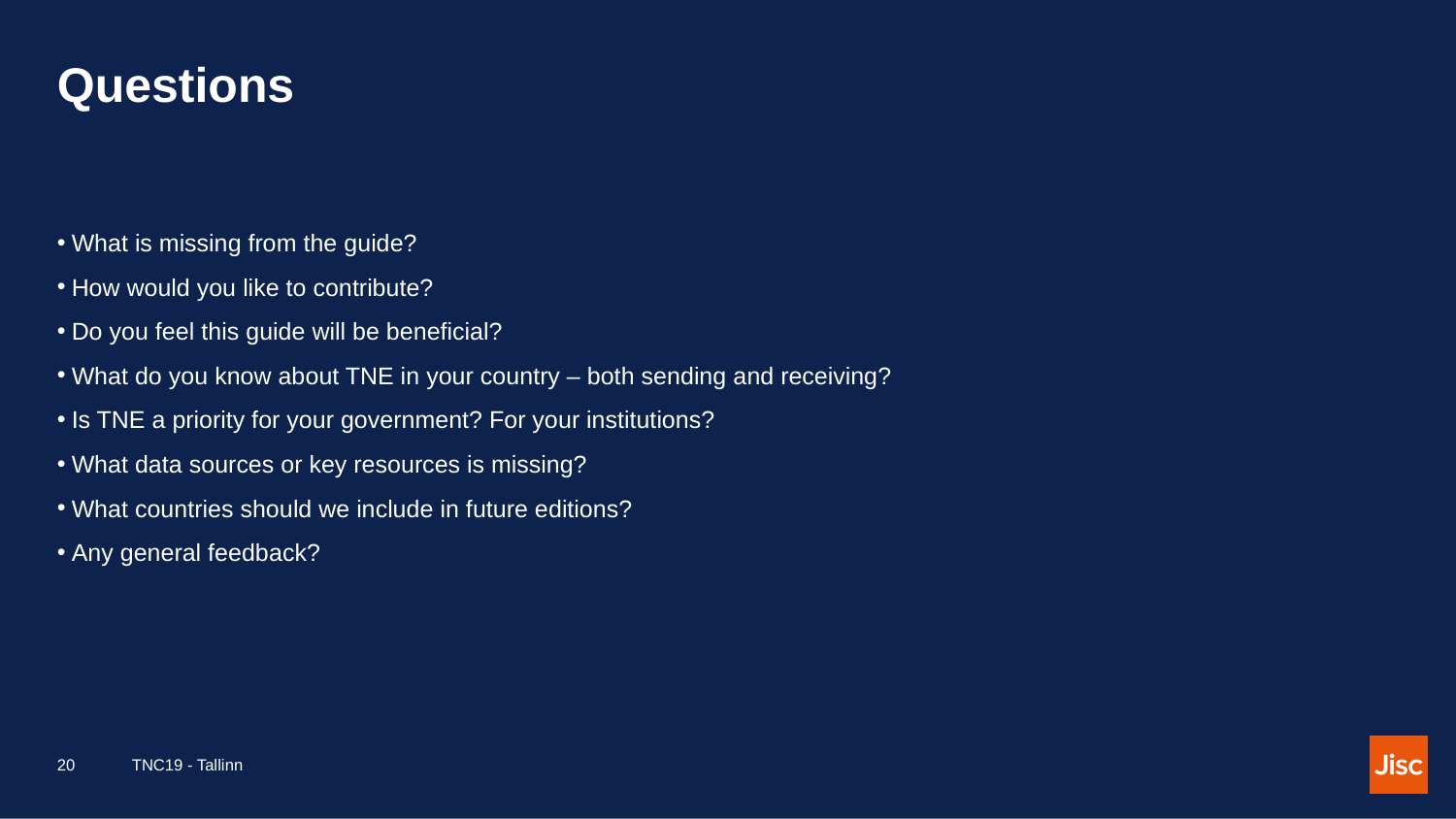

# Questions

What is missing from the guide?
How would you like to contribute?
Do you feel this guide will be beneficial?
What do you know about TNE in your country – both sending and receiving?
Is TNE a priority for your government? For your institutions?
What data sources or key resources is missing?
What countries should we include in future editions?
Any general feedback?
TNC19 - Tallinn
20